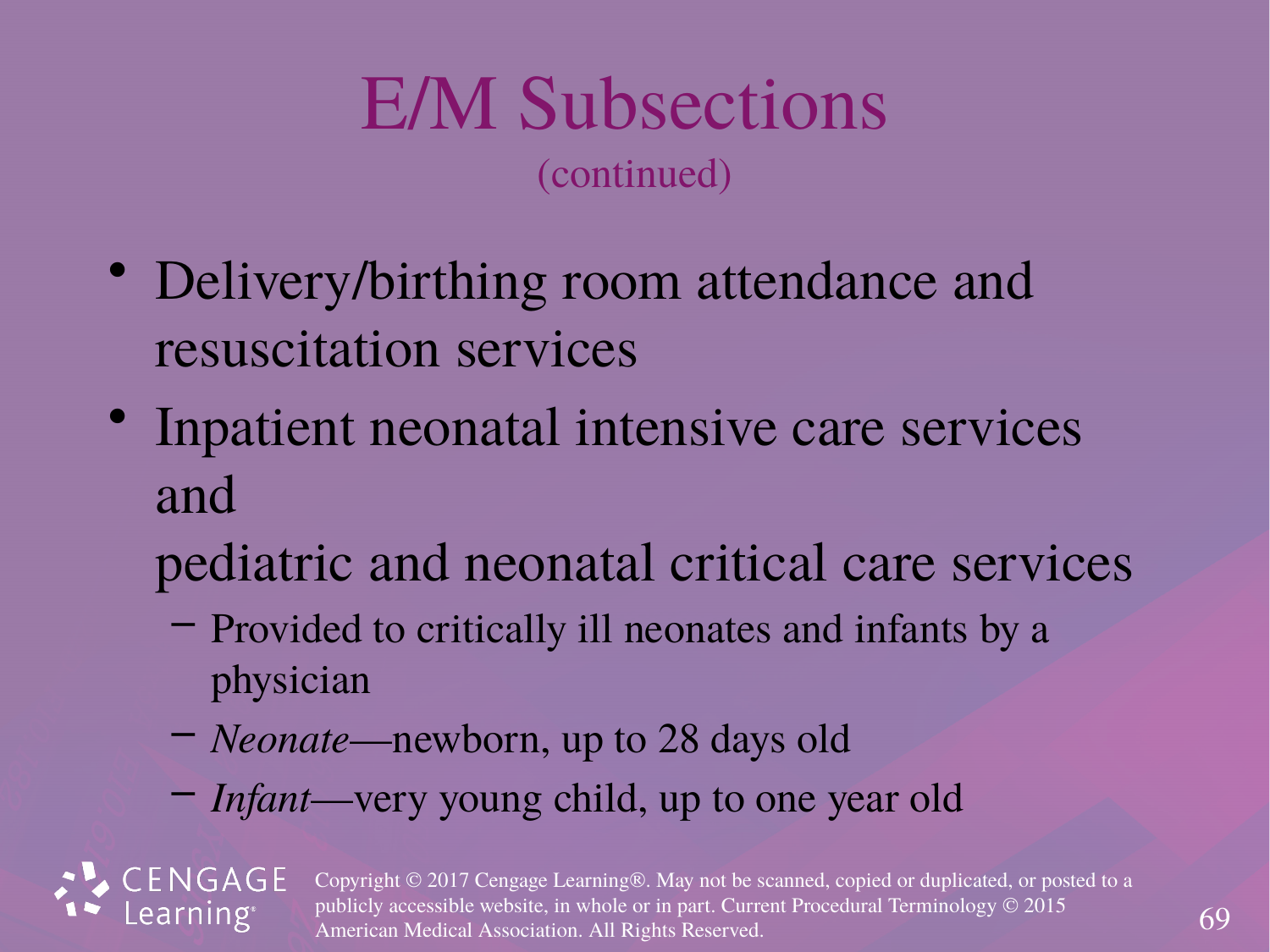

# E/M Subsections (continued)
Delivery/birthing room attendance and
resuscitation services
Inpatient neonatal intensive care services and
pediatric and neonatal critical care services
Provided to critically ill neonates and infants by a
physician
Neonate—newborn, up to 28 days old
Infant—very young child, up to one year old